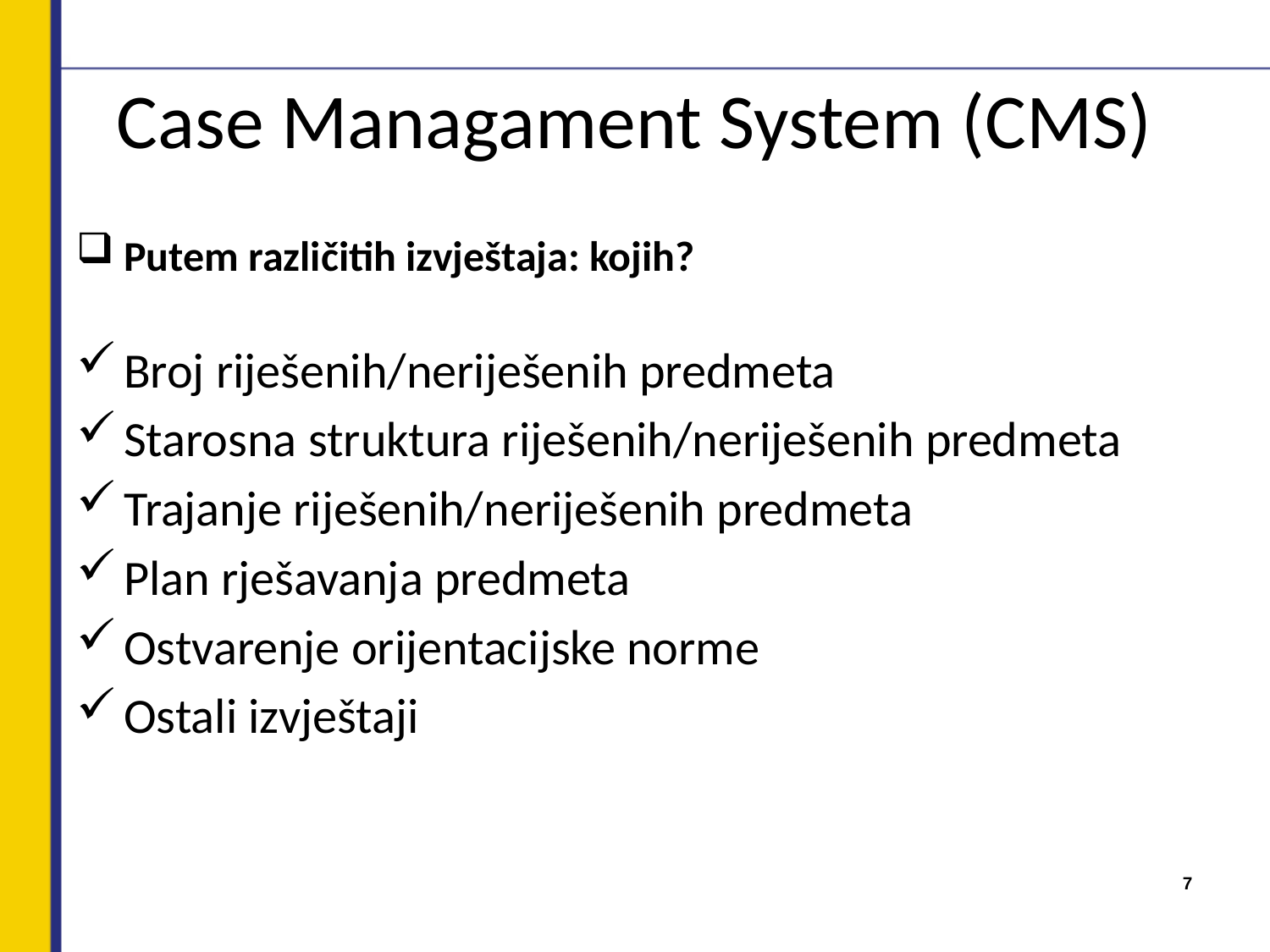

# Case Managament System (CMS)
Putem različitih izvještaja: kojih?

Broj riješenih/neriješenih predmeta
Starosna struktura riješenih/neriješenih predmeta
Trajanje riješenih/neriješenih predmeta
Plan rješavanja predmeta
Ostvarenje orijentacijske norme
Ostali izvještaji